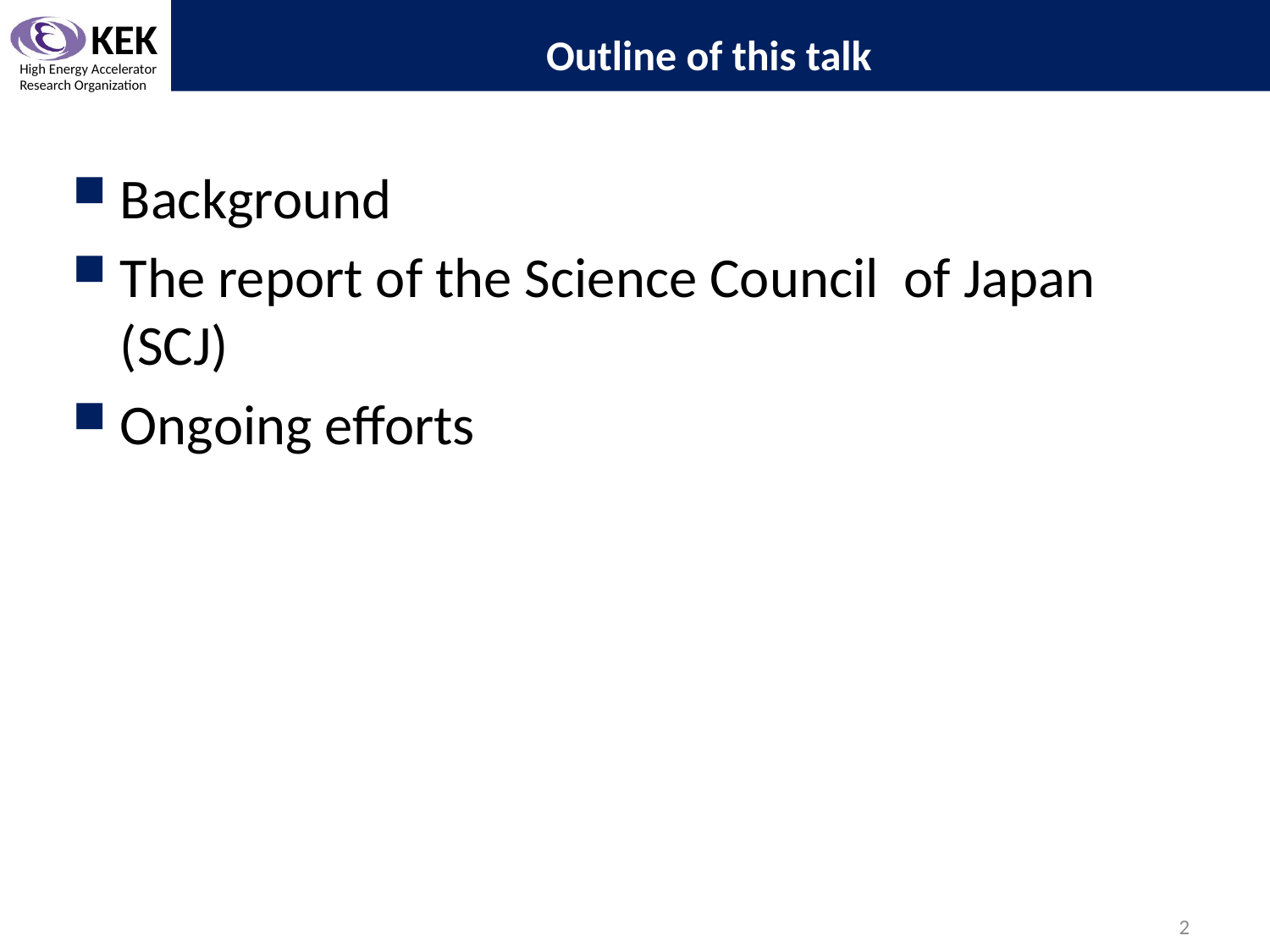

Outline of this talk
Background
The report of the Science Council  of Japan (SCJ)
Ongoing efforts

2